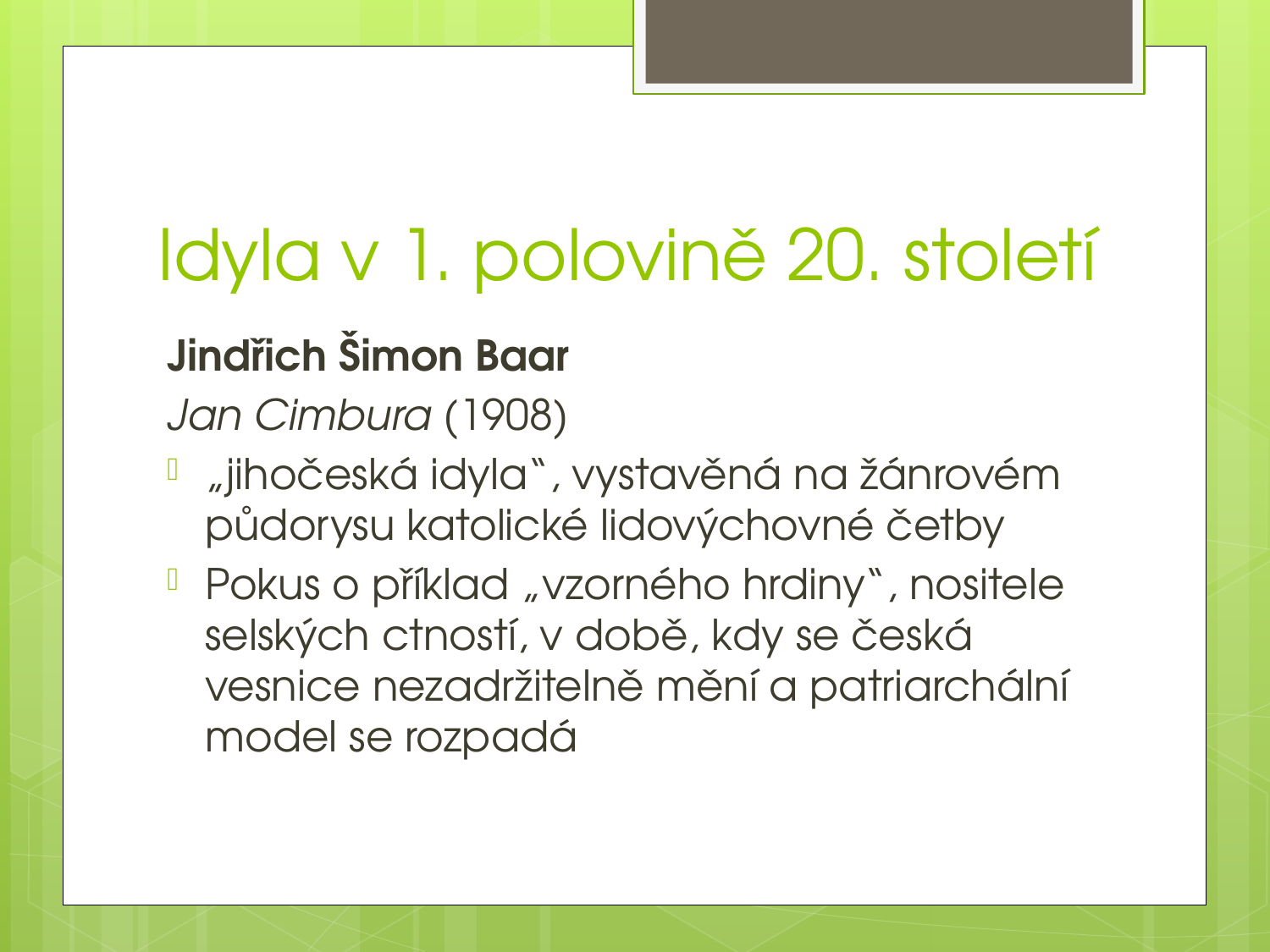

# Idyla v 1. polovině 20. století
Jindřich Šimon Baar
Jan Cimbura (1908)
„jihočeská idyla“, vystavěná na žánrovém půdorysu katolické lidovýchovné četby
Pokus o příklad „vzorného hrdiny“, nositele selských ctností, v době, kdy se česká vesnice nezadržitelně mění a patriarchální model se rozpadá